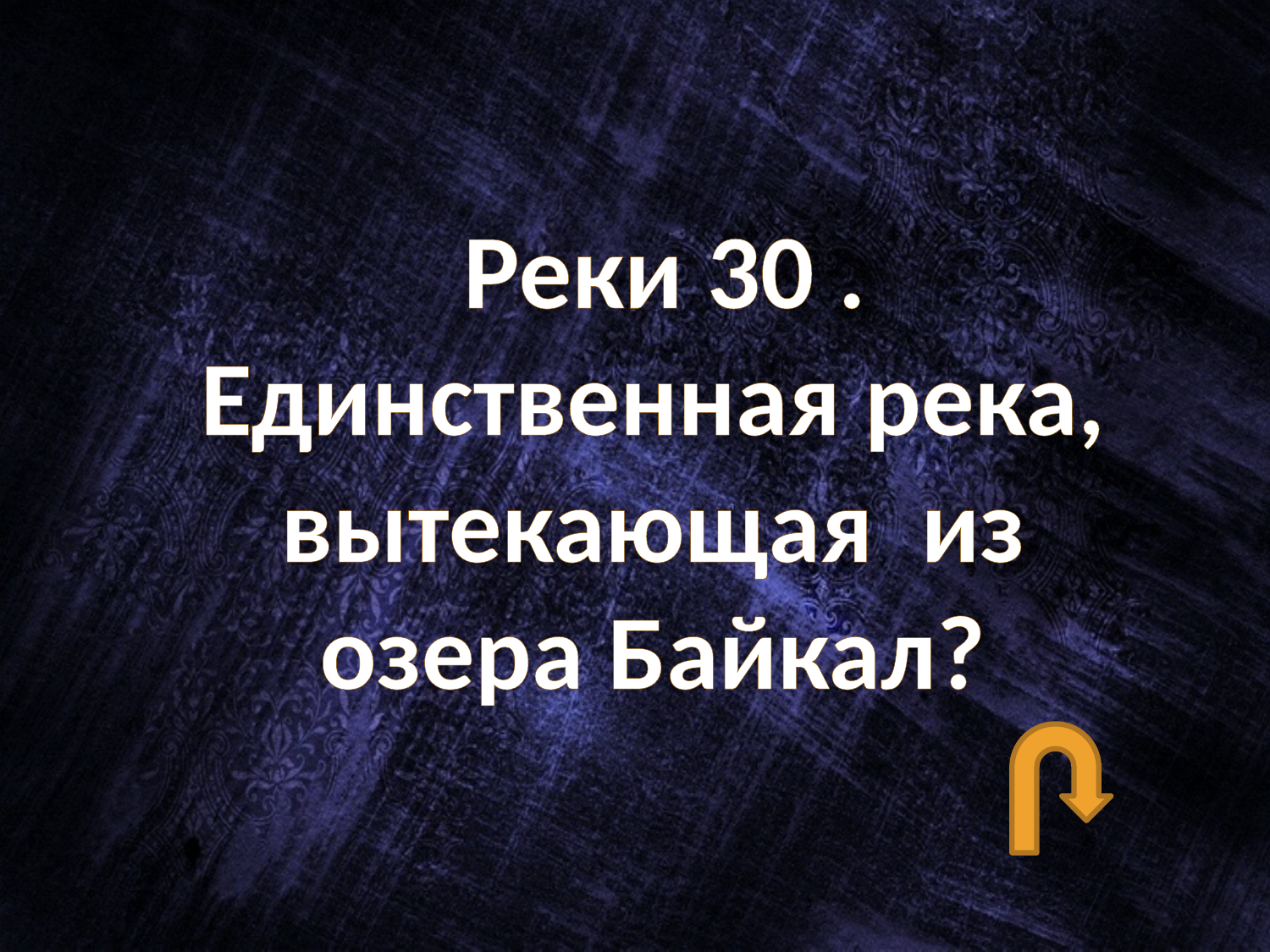

Реки 30 .
Единственная река,
вытекающая  из
озера Байкал?